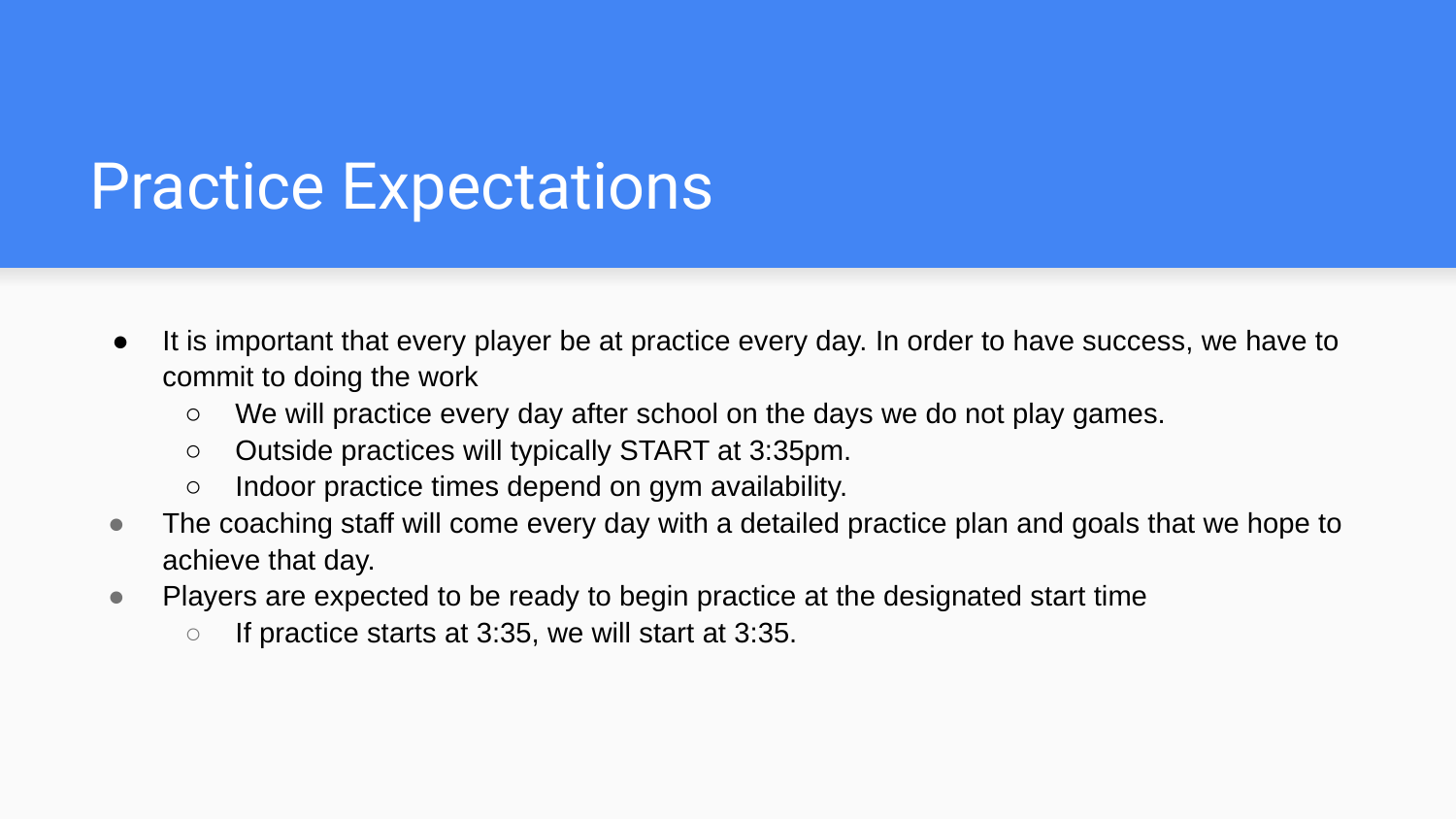

# Practice Expectations
It is important that every player be at practice every day. In order to have success, we have to commit to doing the work
We will practice every day after school on the days we do not play games.
Outside practices will typically START at 3:35pm.
Indoor practice times depend on gym availability.
The coaching staff will come every day with a detailed practice plan and goals that we hope to achieve that day.
Players are expected to be ready to begin practice at the designated start time
If practice starts at 3:35, we will start at 3:35.